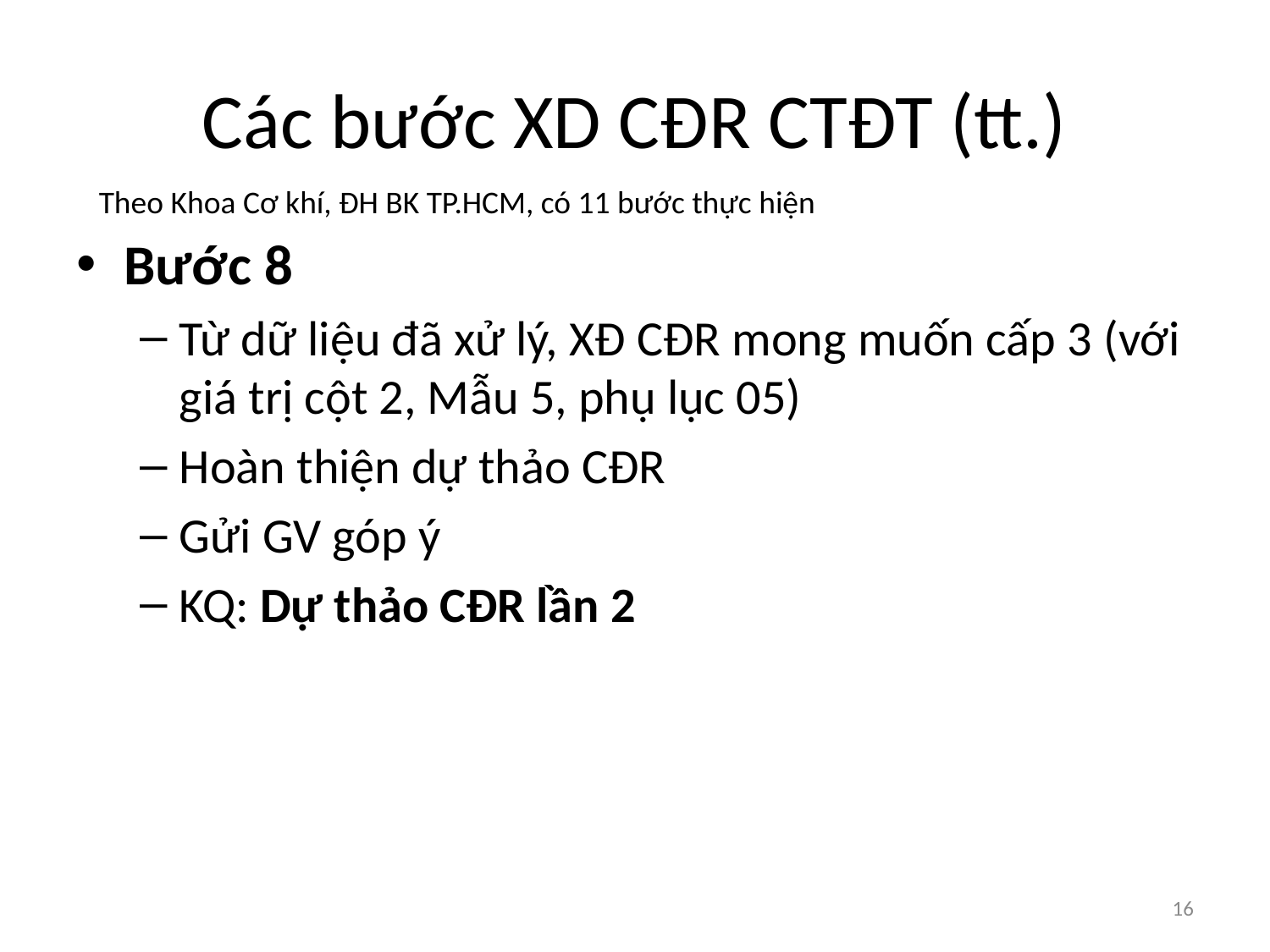

# Các bước XD CĐR CTĐT (tt.)
Theo Khoa Cơ khí, ĐH BK TP.HCM, có 11 bước thực hiện
Bước 8
Từ dữ liệu đã xử lý, XĐ CĐR mong muốn cấp 3 (với giá trị cột 2, Mẫu 5, phụ lục 05)
Hoàn thiện dự thảo CĐR
Gửi GV góp ý
KQ: Dự thảo CĐR lần 2

16